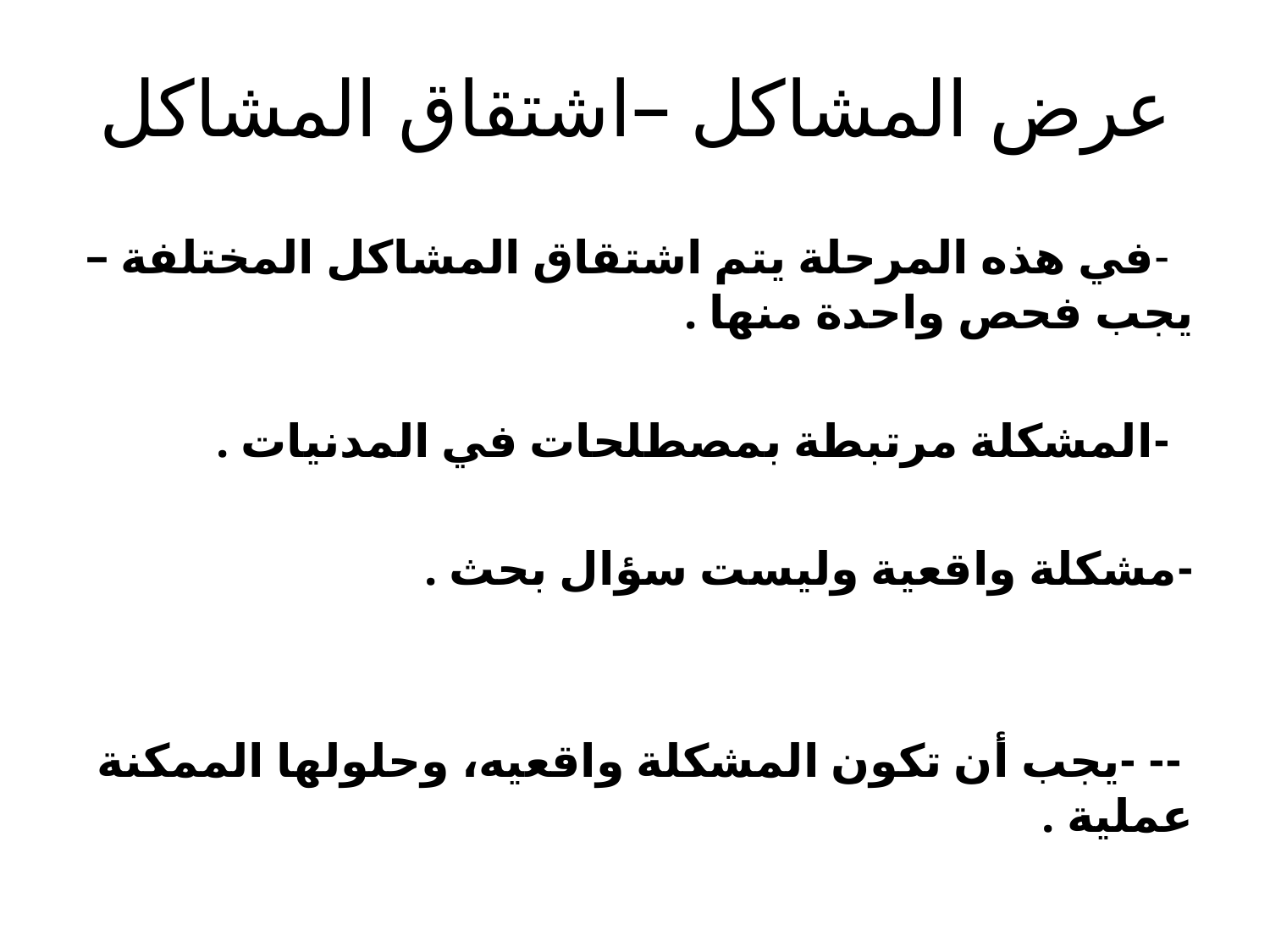

# عرض المشاكل –اشتقاق المشاكل
  -في هذه المرحلة يتم اشتقاق المشاكل المختلفة –يجب فحص واحدة منها .

  -المشكلة مرتبطة بمصطلحات في المدنيات .

-مشكلة واقعية وليست سؤال بحث .

 -- -يجب أن تكون المشكلة واقعيه، وحلولها الممكنة عملية .